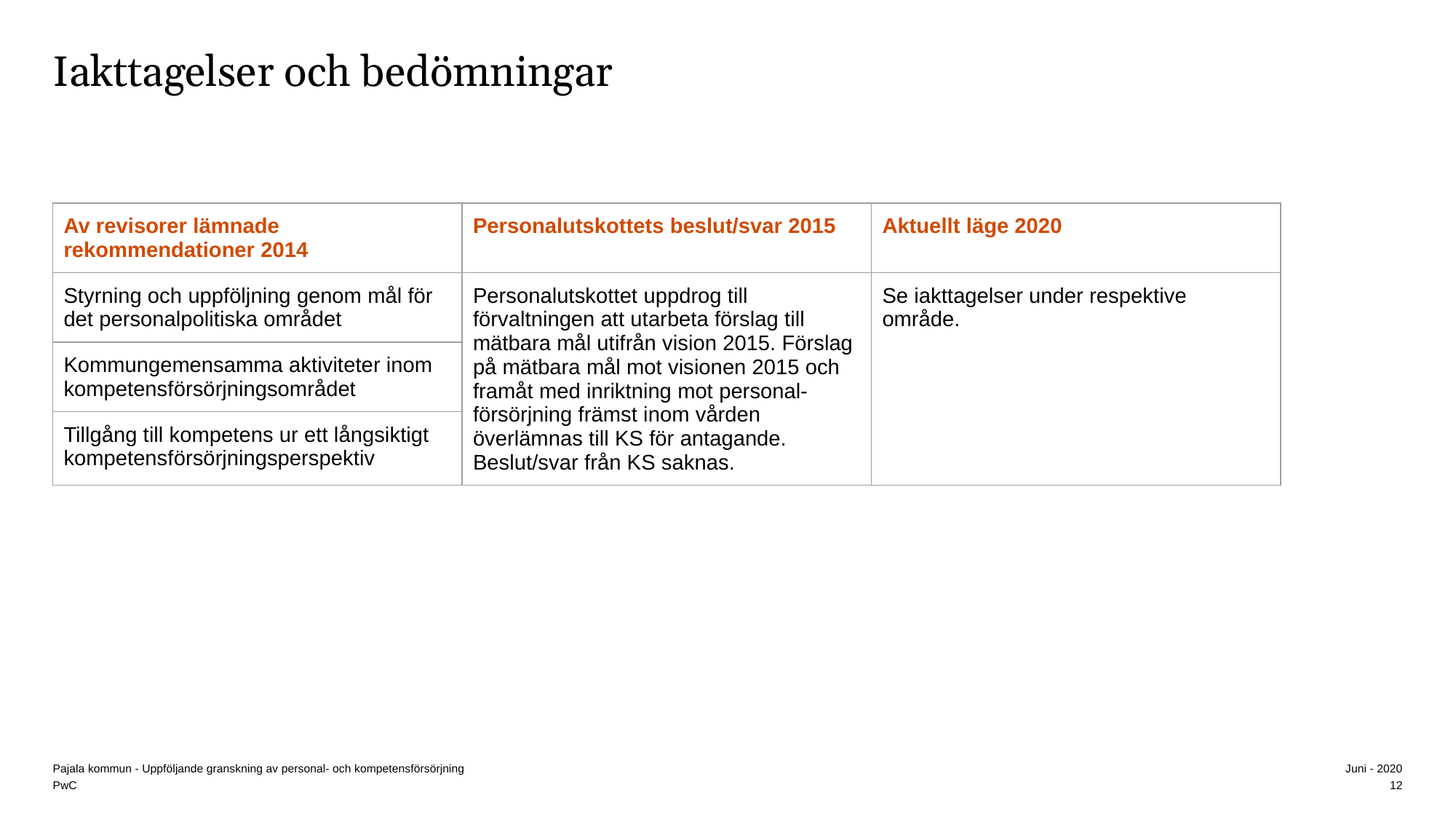

# Iakttagelser och bedömningar

| Av revisorer lämnade rekommendationer 2014 | Personalutskottets beslut/svar 2015 | Aktuellt läge 2020 |
| --- | --- | --- |
| Styrning och uppföljning genom mål för det personalpolitiska området | Personalutskottet uppdrog till förvaltningen att utarbeta förslag till mätbara mål utifrån vision 2015. Förslag på mätbara mål mot visionen 2015 och framåt med inriktning mot personal- försörjning främst inom vården överlämnas till KS för antagande. Beslut/svar från KS saknas. | Se iakttagelser under respektive område. |
| Kommungemensamma aktiviteter inom kompetensförsörjningsområdet |  |  |
| Tillgång till kompetens ur ett långsiktigt kompetensförsörjningsperspektiv |  |  |
12